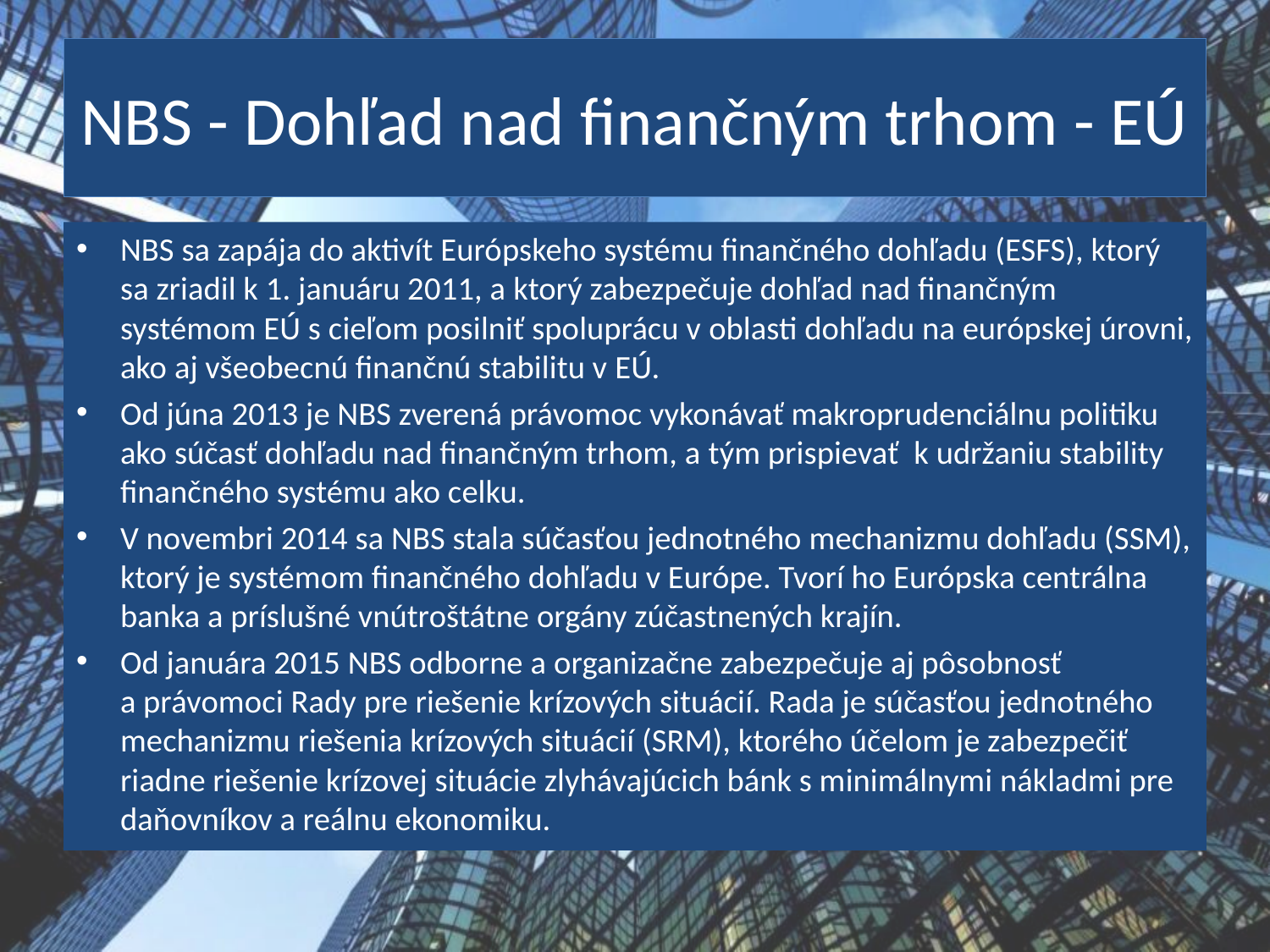

# NBS - Dohľad nad finančným trhom - EÚ
NBS sa zapája do aktivít Európskeho systému finančného dohľadu (ESFS), ktorý sa zriadil k 1. januáru 2011, a ktorý zabezpečuje dohľad nad finančným systémom EÚ s cieľom posilniť spoluprácu v oblasti dohľadu na európskej úrovni, ako aj všeobecnú finančnú stabilitu v EÚ.
Od júna 2013 je NBS zverená právomoc vykonávať makroprudenciálnu politiku ako súčasť dohľadu nad finančným trhom, a tým prispievať  k udržaniu stability finančného systému ako celku.
V novembri 2014 sa NBS stala súčasťou jednotného mechanizmu dohľadu (SSM), ktorý je systémom finančného dohľadu v Európe. Tvorí ho Európska centrálna banka a príslušné vnútroštátne orgány zúčastnených krajín.
Od januára 2015 NBS odborne a organizačne zabezpečuje aj pôsobnosť a právomoci Rady pre riešenie krízových situácií. Rada je súčasťou jednotného mechanizmu riešenia krízových situácií (SRM), ktorého účelom je zabezpečiť riadne riešenie krízovej situácie zlyhávajúcich bánk s minimálnymi nákladmi pre daňovníkov a reálnu ekonomiku.